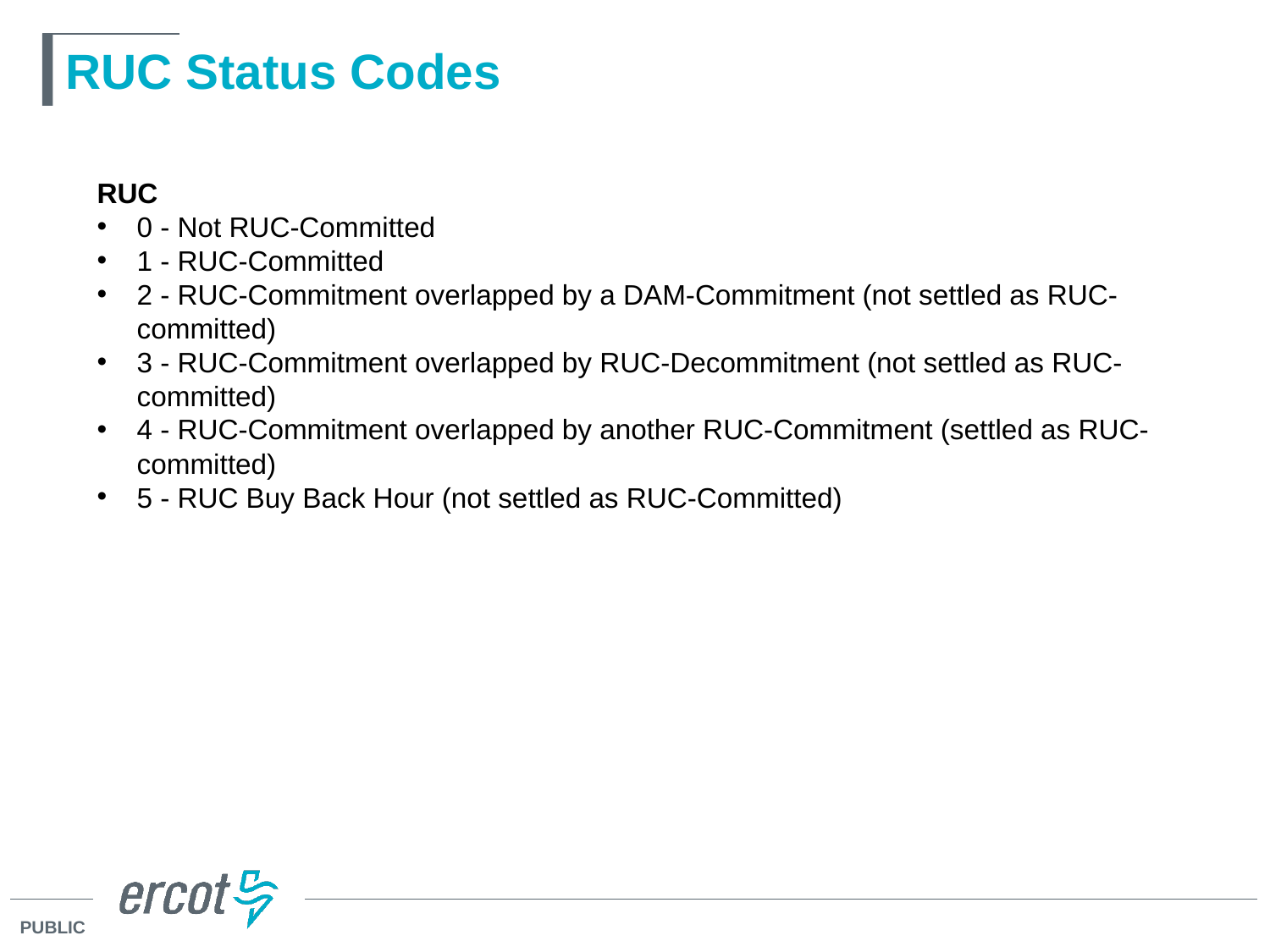

# RUC Status Codes
RUC
0 - Not RUC-Committed
1 - RUC-Committed
2 - RUC-Commitment overlapped by a DAM-Commitment (not settled as RUC-committed)
3 - RUC-Commitment overlapped by RUC-Decommitment (not settled as RUC-committed)
4 - RUC-Commitment overlapped by another RUC-Commitment (settled as RUC-committed)
5 - RUC Buy Back Hour (not settled as RUC-Committed)